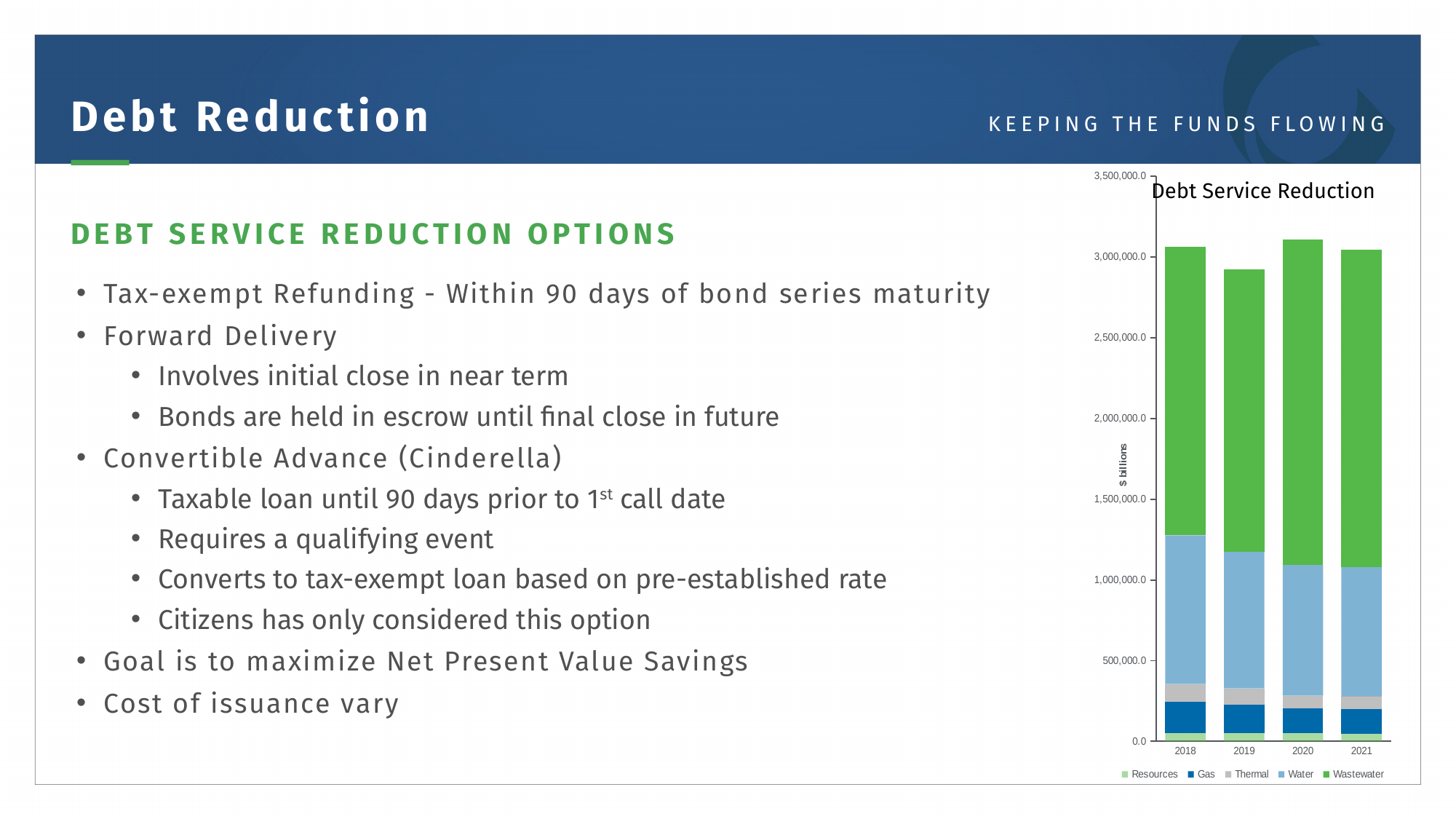

Debt Reduction

### Chart

| Category | Resources | Gas | Thermal | Water | Wastewater |
|---|---|---|---|---|---|
| 2018 | 52089.0 | 190870.0 | 112020.0 | 920635.0 | 1788017.0 |
| 2019 | 51660.0 | 174635.0 | 101480.0 | 847835.0 | 1749011.0 |
| 2020 | 51660.0 | 152820.0 | 79040.0 | 811190.0 | 2013333.0 |
| 2021 | 47660.0 | 152820.0 | 79040.0 | 798685.0 | 1965799.0 |
Debt Service Reduction
DEBT SERVICE REDUCTION OPTIONS
Tax-exempt Refunding - Within 90 days of bond series maturity
Forward Delivery
Involves initial close in near term
Bonds are held in escrow until final close in future
Convertible Advance (Cinderella)
Taxable loan until 90 days prior to 1st call date
Requires a qualifying event
Converts to tax-exempt loan based on pre-established rate
Citizens has only considered this option
Goal is to maximize Net Present Value Savings
Cost of issuance vary